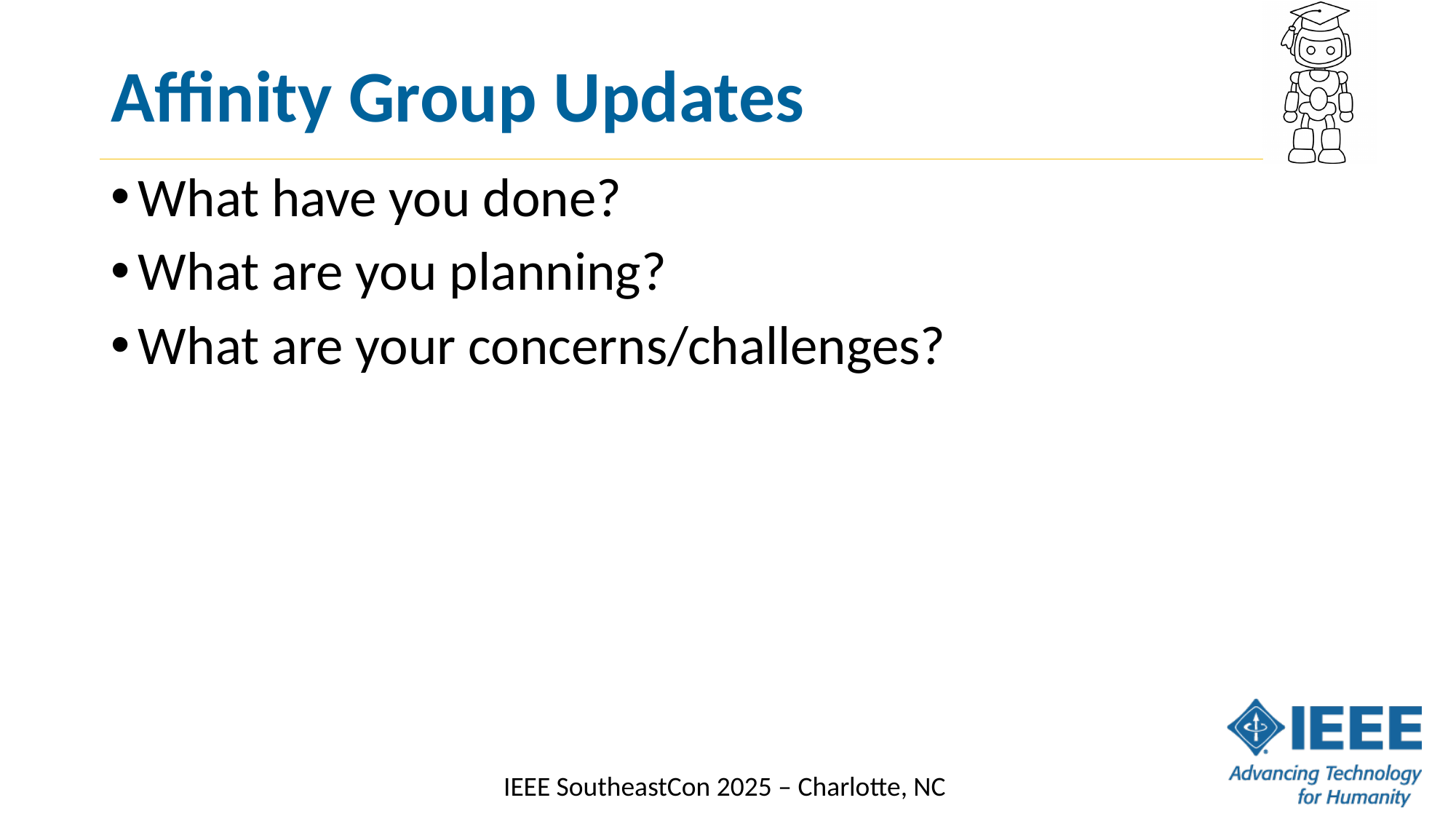

# Affinity Group Updates
What have you done?
What are you planning?
What are your concerns/challenges?